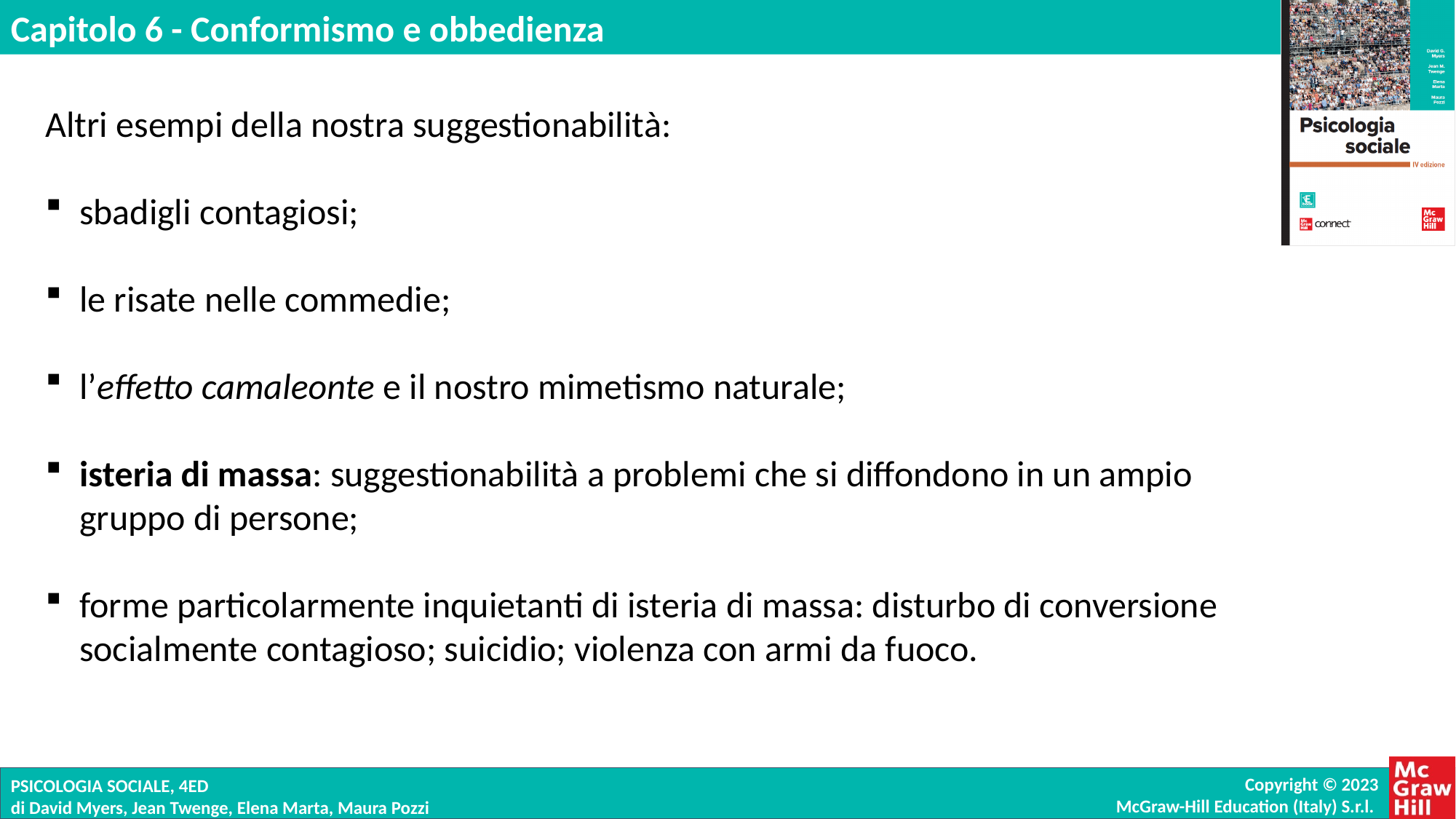

Altri esempi della nostra suggestionabilità:
sbadigli contagiosi;
le risate nelle commedie;
l’effetto camaleonte e il nostro mimetismo naturale;
isteria di massa: suggestionabilità a problemi che si diffondono in un ampio gruppo di persone;
forme particolarmente inquietanti di isteria di massa: disturbo di conversione socialmente contagioso; suicidio; violenza con armi da fuoco.